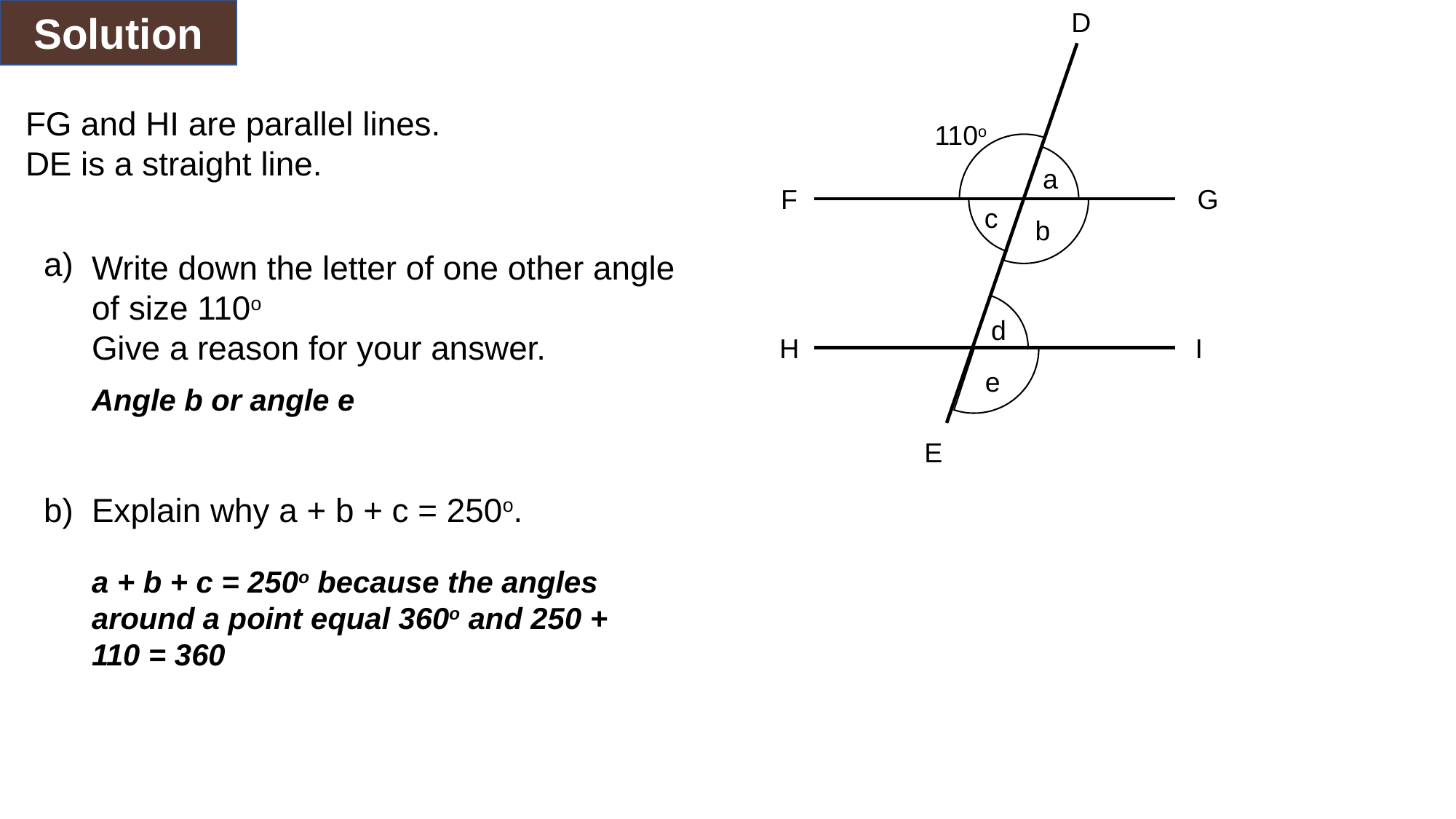

Solution
D
FG and HI are parallel lines.
DE is a straight line.
110o

a
F
G
c
b
a)
Write down the letter of one other angle of size 110o
Give a reason for your answer.

d
H
I
e
Angle b or angle e
E
b)
Explain why a + b + c = 250o.
a + b + c = 250o because the angles around a point equal 360o and 250 + 110 = 360